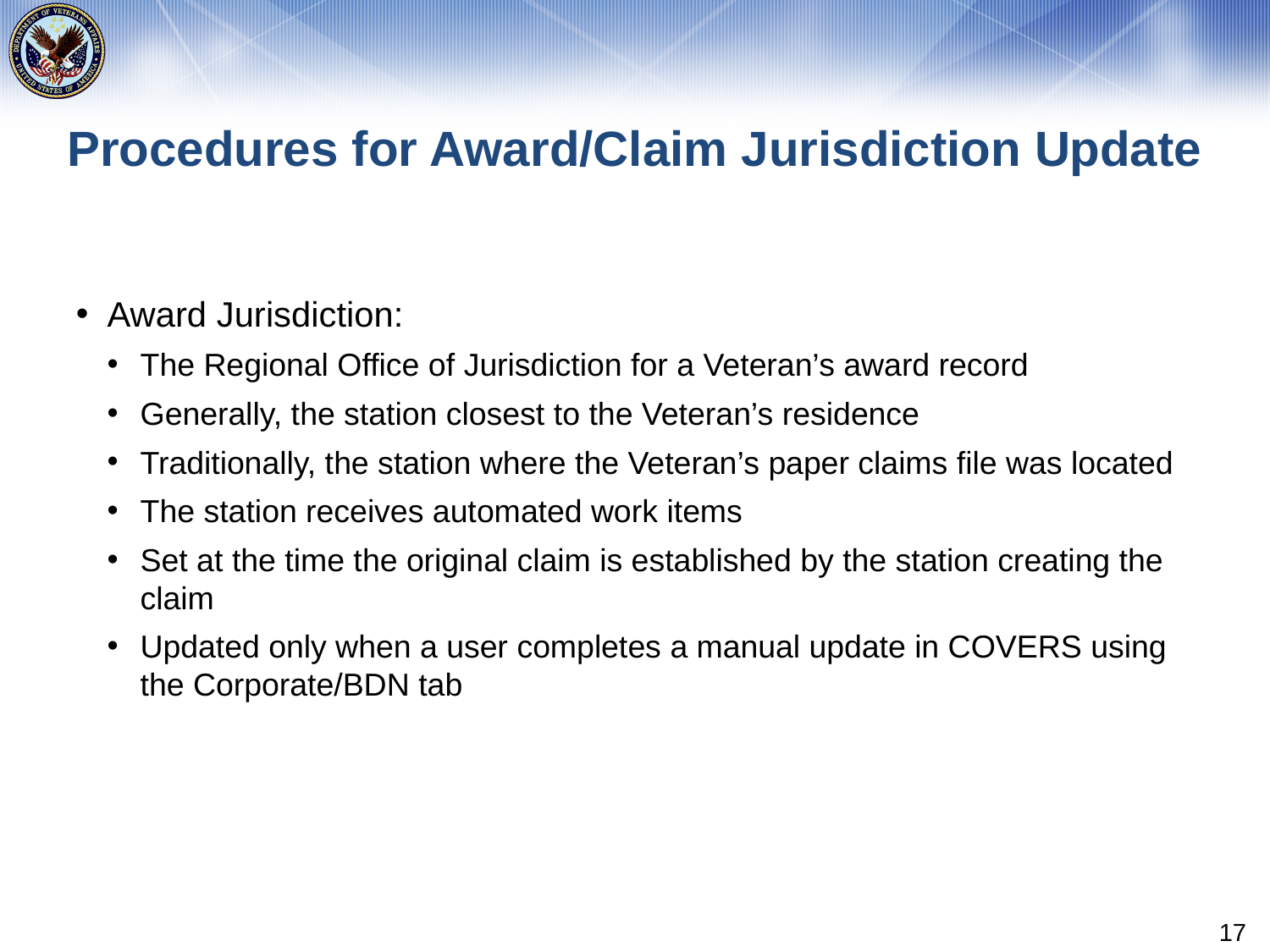

# Procedures for Award/Claim Jurisdiction Update
Award Jurisdiction:
The Regional Office of Jurisdiction for a Veteran’s award record
Generally, the station closest to the Veteran’s residence
Traditionally, the station where the Veteran’s paper claims file was located
The station receives automated work items
Set at the time the original claim is established by the station creating the claim
Updated only when a user completes a manual update in COVERS using the Corporate/BDN tab
17